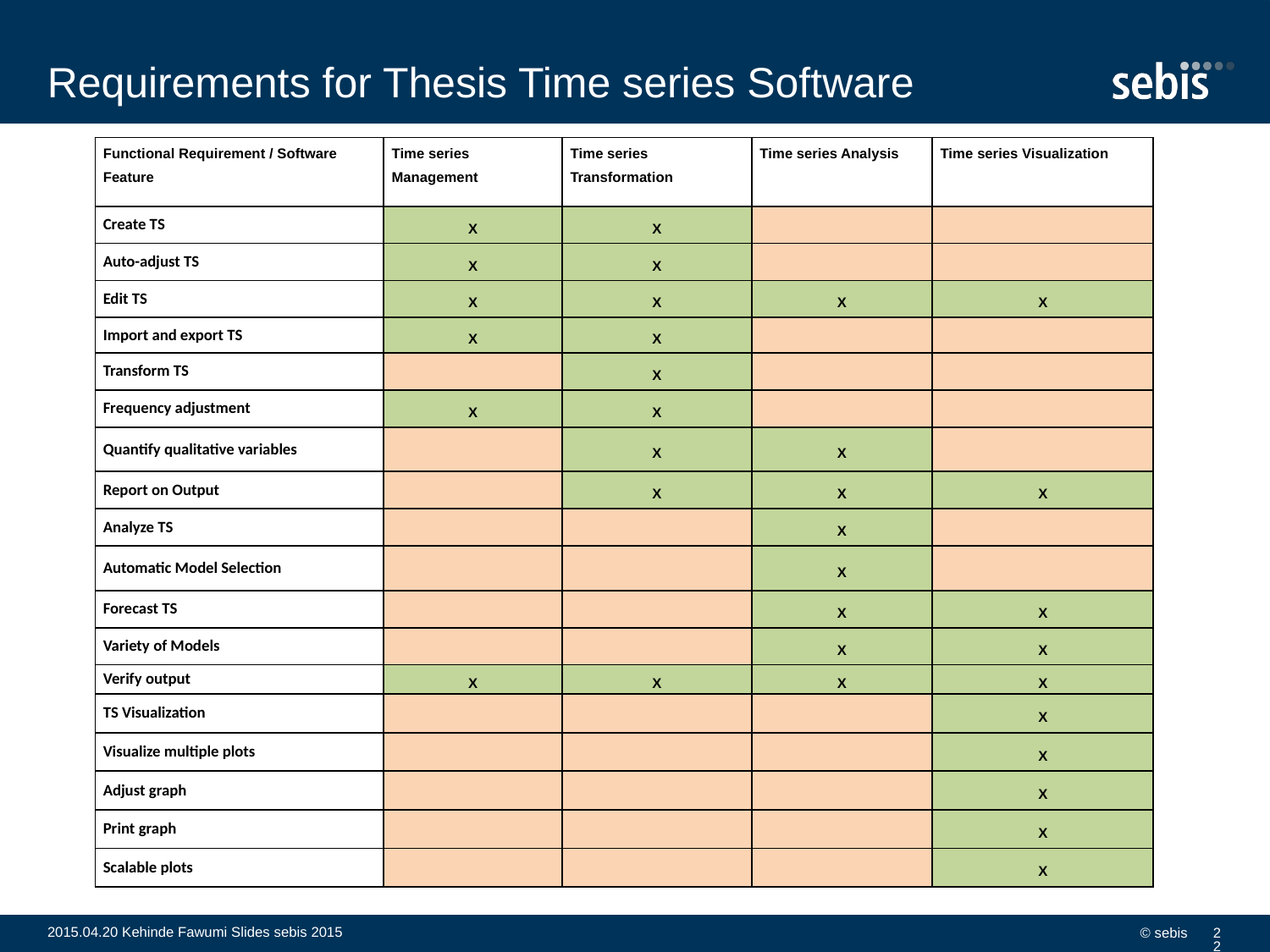

# Requirements for Thesis Time series Software
| Functional Requirement / Software Feature | Time series Management | Time series Transformation | Time series Analysis | Time series Visualization |
| --- | --- | --- | --- | --- |
| Create TS | X | X |  |  |
| Auto-adjust TS | X | X |  |  |
| Edit TS | X | X | X | X |
| Import and export TS | X | X |  |  |
| Transform TS |  | X |  |  |
| Frequency adjustment | X | X |  |  |
| Quantify qualitative variables |  | X | X |  |
| Report on Output |  | X | X | X |
| Analyze TS |  |  | X |  |
| Automatic Model Selection |  |  | X |  |
| Forecast TS |  |  | X | X |
| Variety of Models |  |  | X | X |
| Verify output | X | X | X | X |
| TS Visualization |  |  |  | X |
| Visualize multiple plots |  |  |  | X |
| Adjust graph |  |  |  | X |
| Print graph |  |  |  | X |
| Scalable plots |  |  |  | X |
2015.04.20 Kehinde Fawumi Slides sebis 2015
© sebis
22